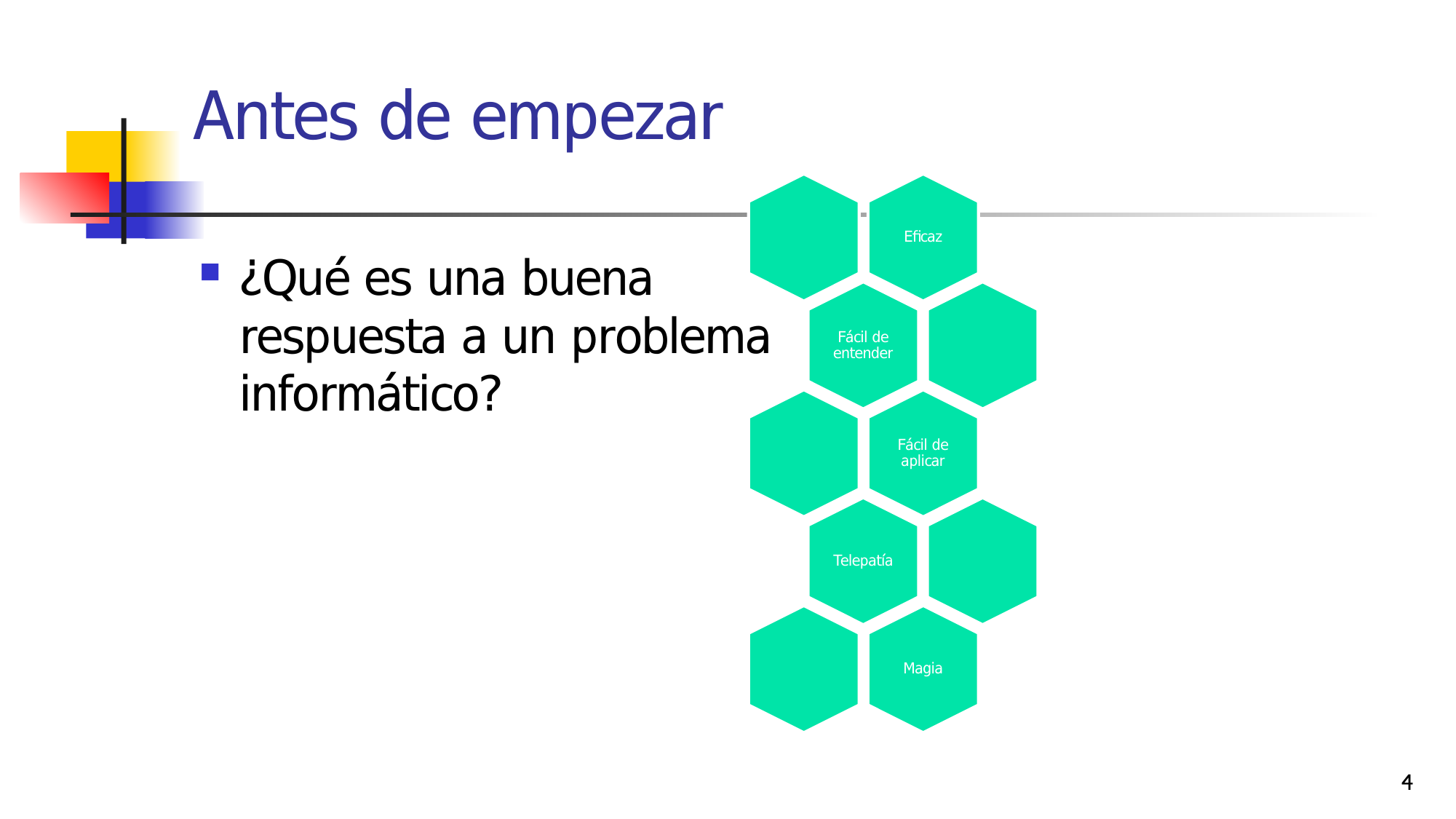

# Antes de empezar
Eficaz

Fácil de entender

Fácil de aplicar

Telepatía

Magia

¿Qué es una buena
respuesta a un problema
informático?

4